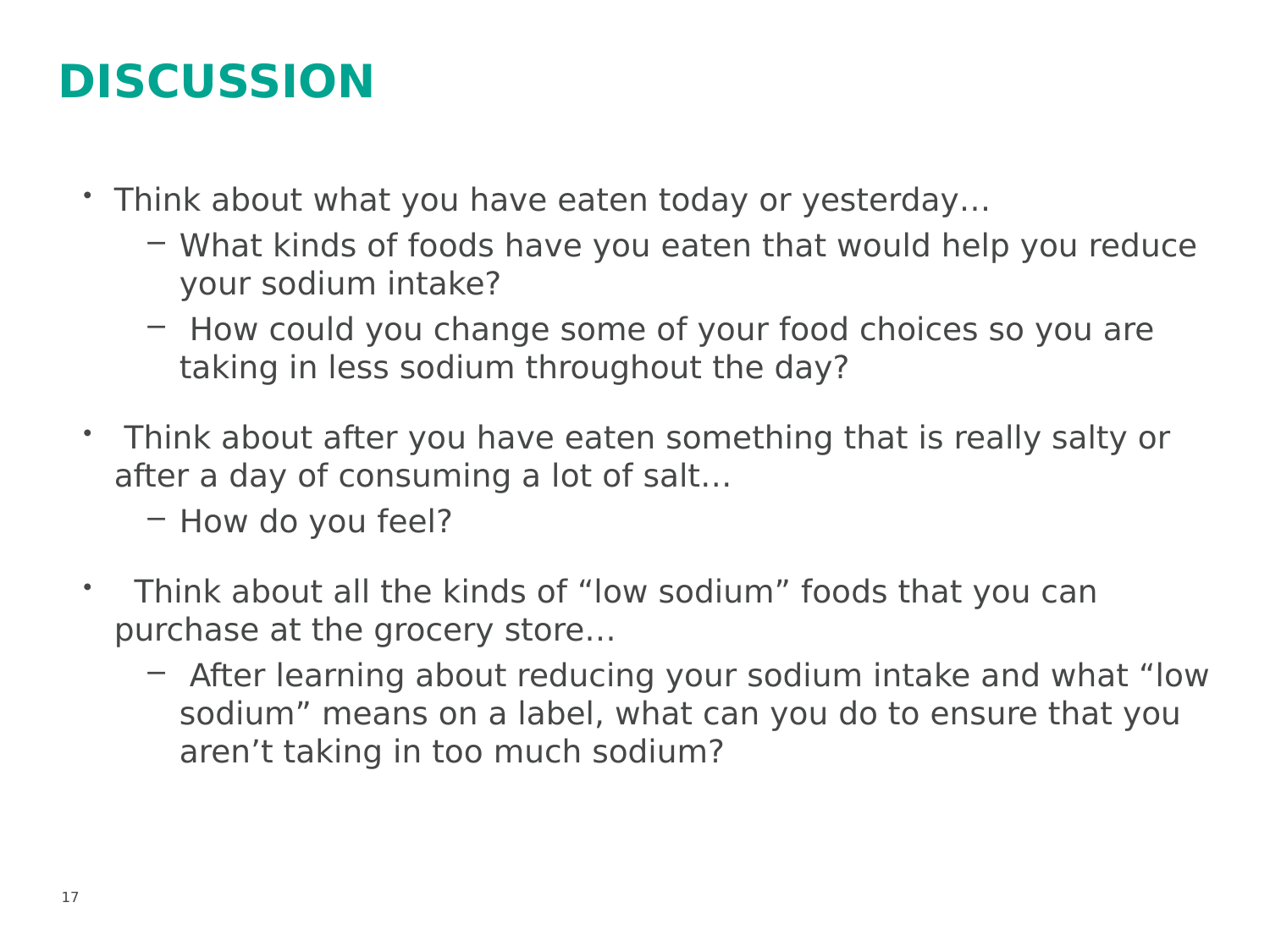

# Discussion
Think about what you have eaten today or yesterday…
What kinds of foods have you eaten that would help you reduce your sodium intake?
 How could you change some of your food choices so you are taking in less sodium throughout the day?
 Think about after you have eaten something that is really salty or after a day of consuming a lot of salt…
How do you feel?
  Think about all the kinds of “low sodium” foods that you can purchase at the grocery store…
 After learning about reducing your sodium intake and what “low sodium” means on a label, what can you do to ensure that you aren’t taking in too much sodium?

17